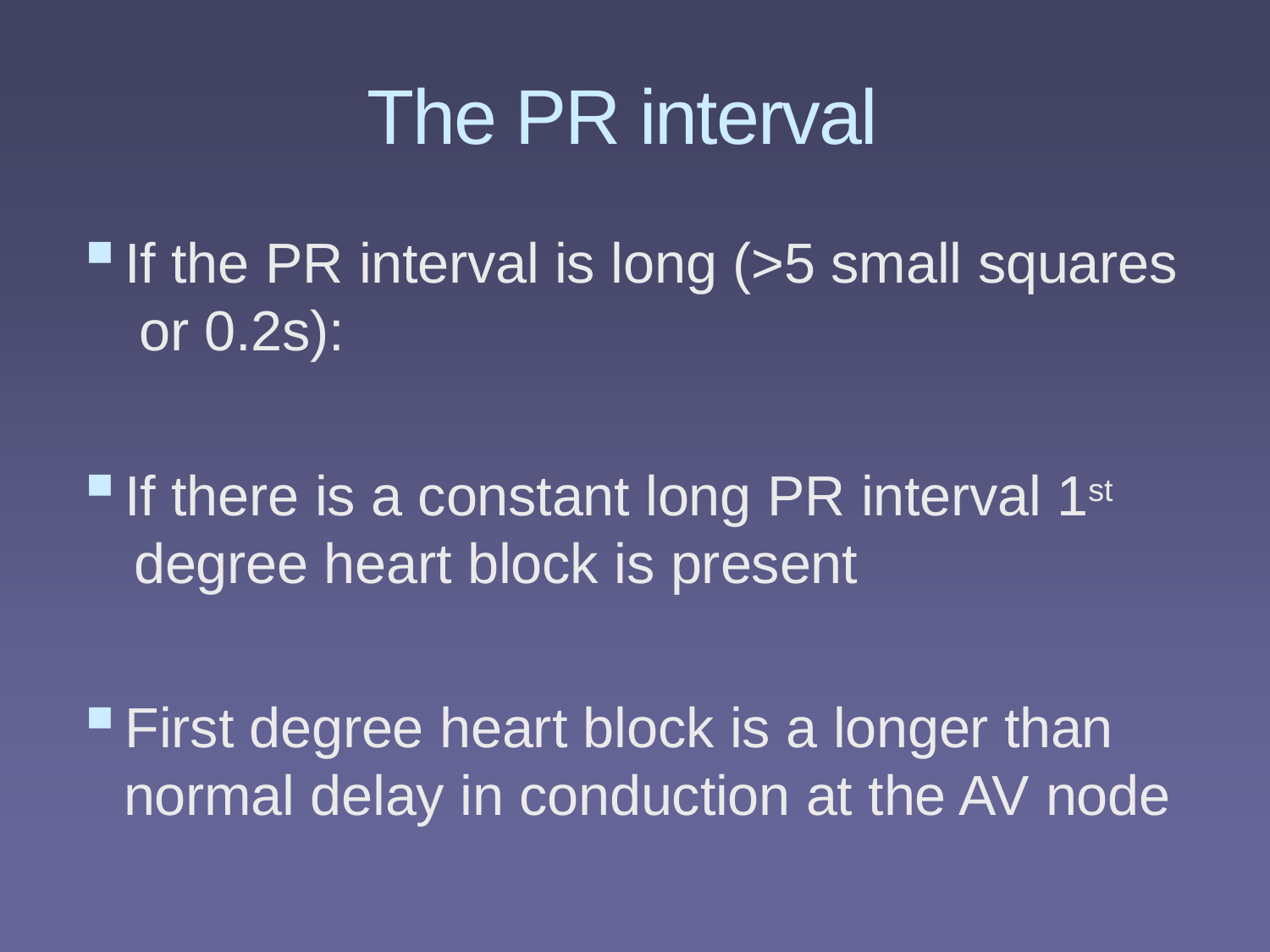

# The PR interval
If the PR interval is long (>5 small squares  or 0.2s):

If there is a constant long PR interval 1st  degree heart block is present

First degree heart block is a longer than  normal delay in conduction at the AV node
medics.cc